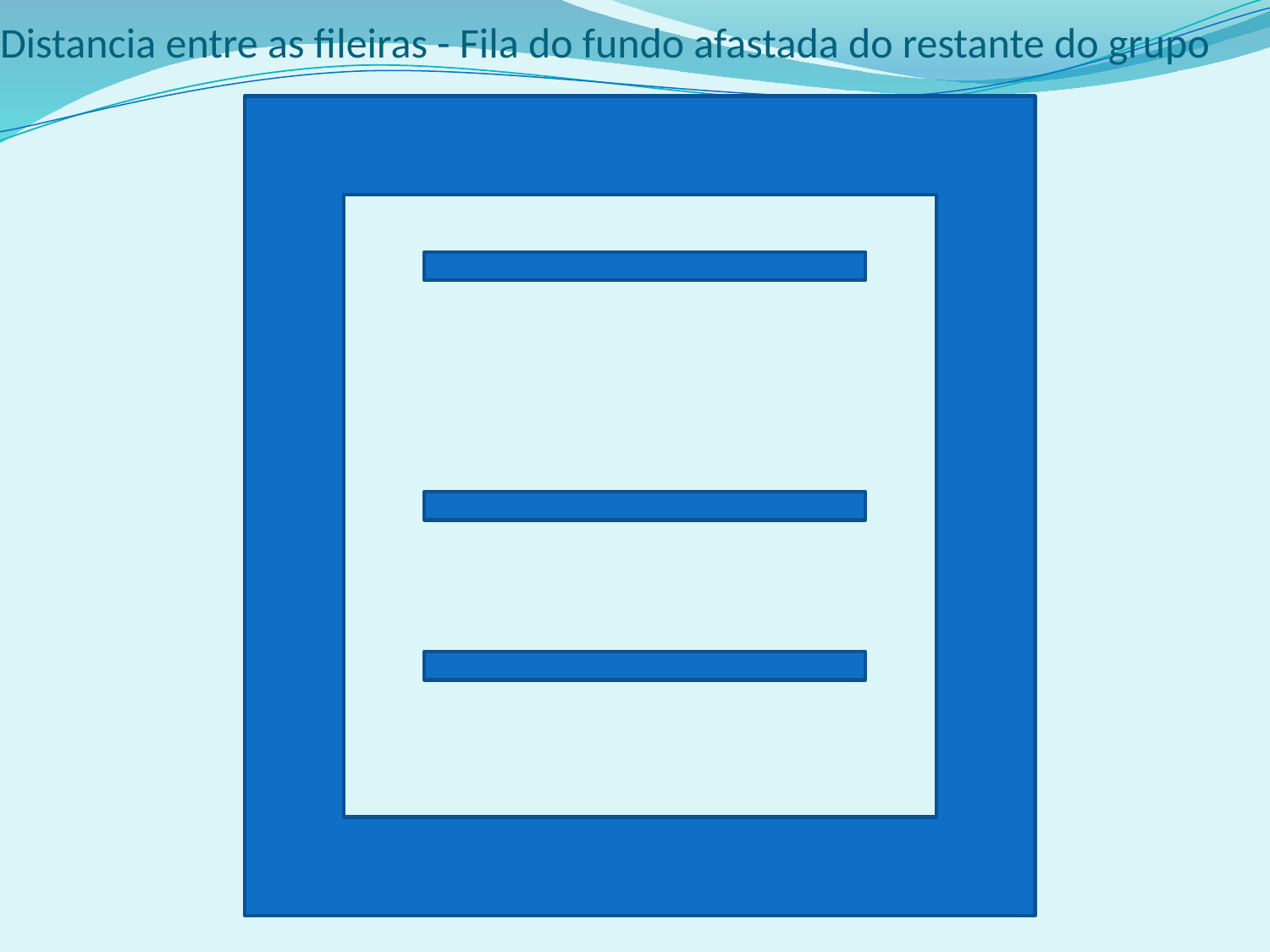

# Distancia entre as fileiras - Fila do fundo afastada do restante do grupo